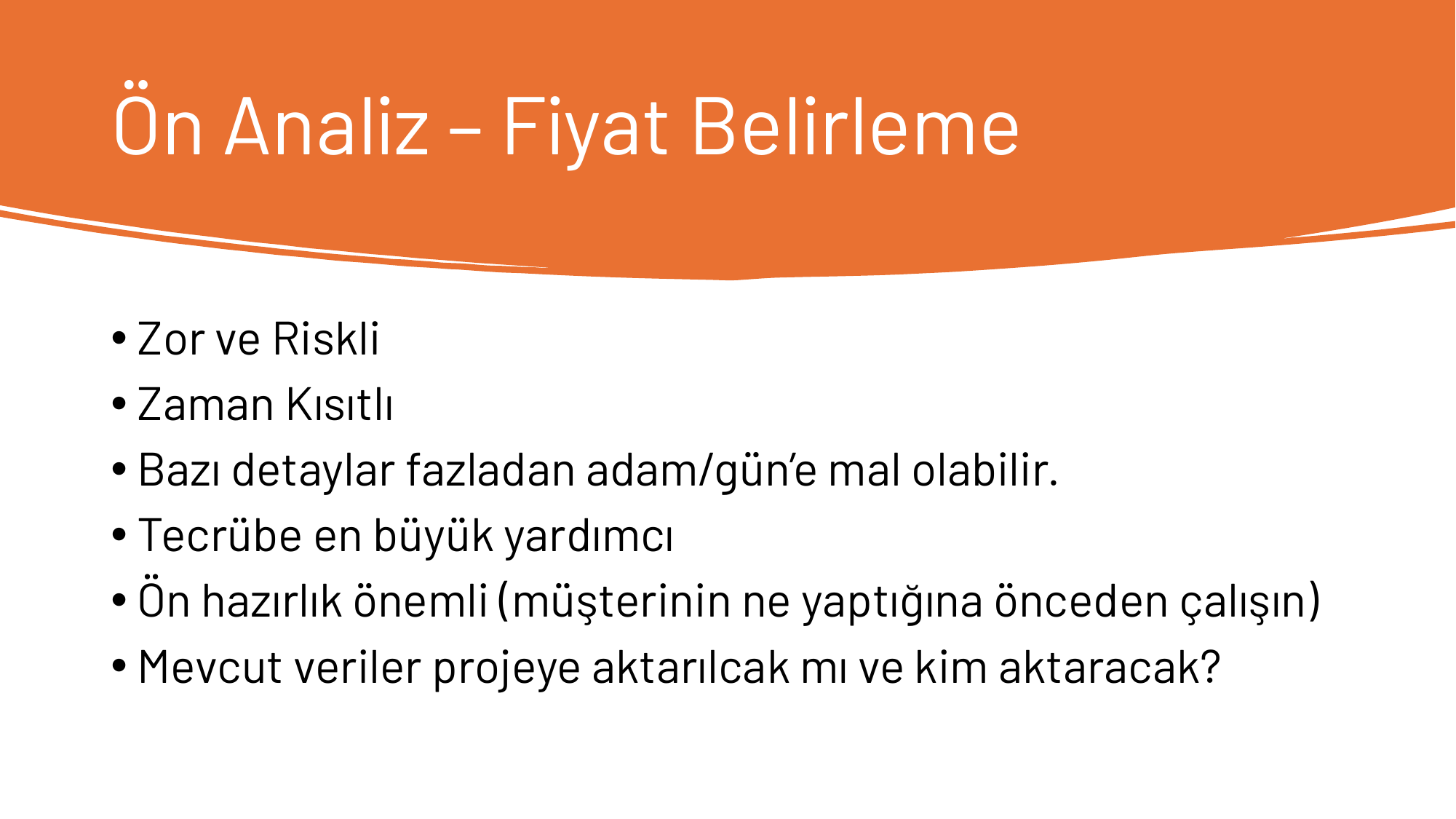

# Ön Analiz – Fiyat Belirleme
Zor ve Riskli
Zaman Kısıtlı
Bazı detaylar fazladan adam/gün’e mal olabilir.
Tecrübe en büyük yardımcı
Ön hazırlık önemli (müşterinin ne yaptığına önceden çalışın)
Mevcut veriler projeye aktarılcak mı ve kim aktaracak?